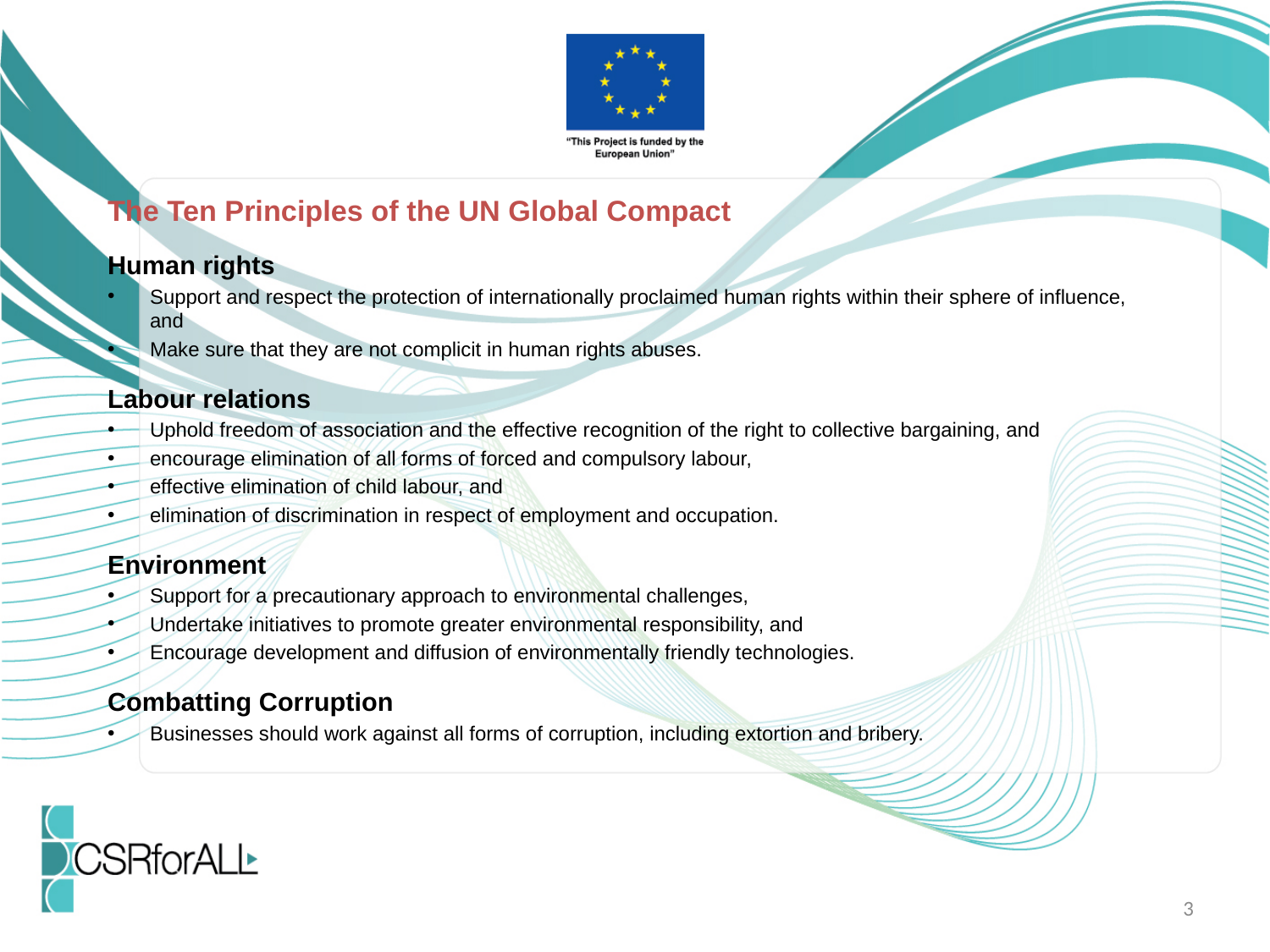

The Ten Principles of the UN Global Compact

Human rights
Support and respect the protection of internationally proclaimed human rights within their sphere of influence, and
Make sure that they are not complicit in human rights abuses.

Labour relations
Uphold freedom of association and the effective recognition of the right to collective bargaining, and
encourage elimination of all forms of forced and compulsory labour,
effective elimination of child labour, and
elimination of discrimination in respect of employment and occupation.

Environment
Support for a precautionary approach to environmental challenges,
Undertake initiatives to promote greater environmental responsibility, and
Encourage development and diffusion of environmentally friendly technologies.

Combatting Corruption
Businesses should work against all forms of corruption, including extortion and bribery.

3